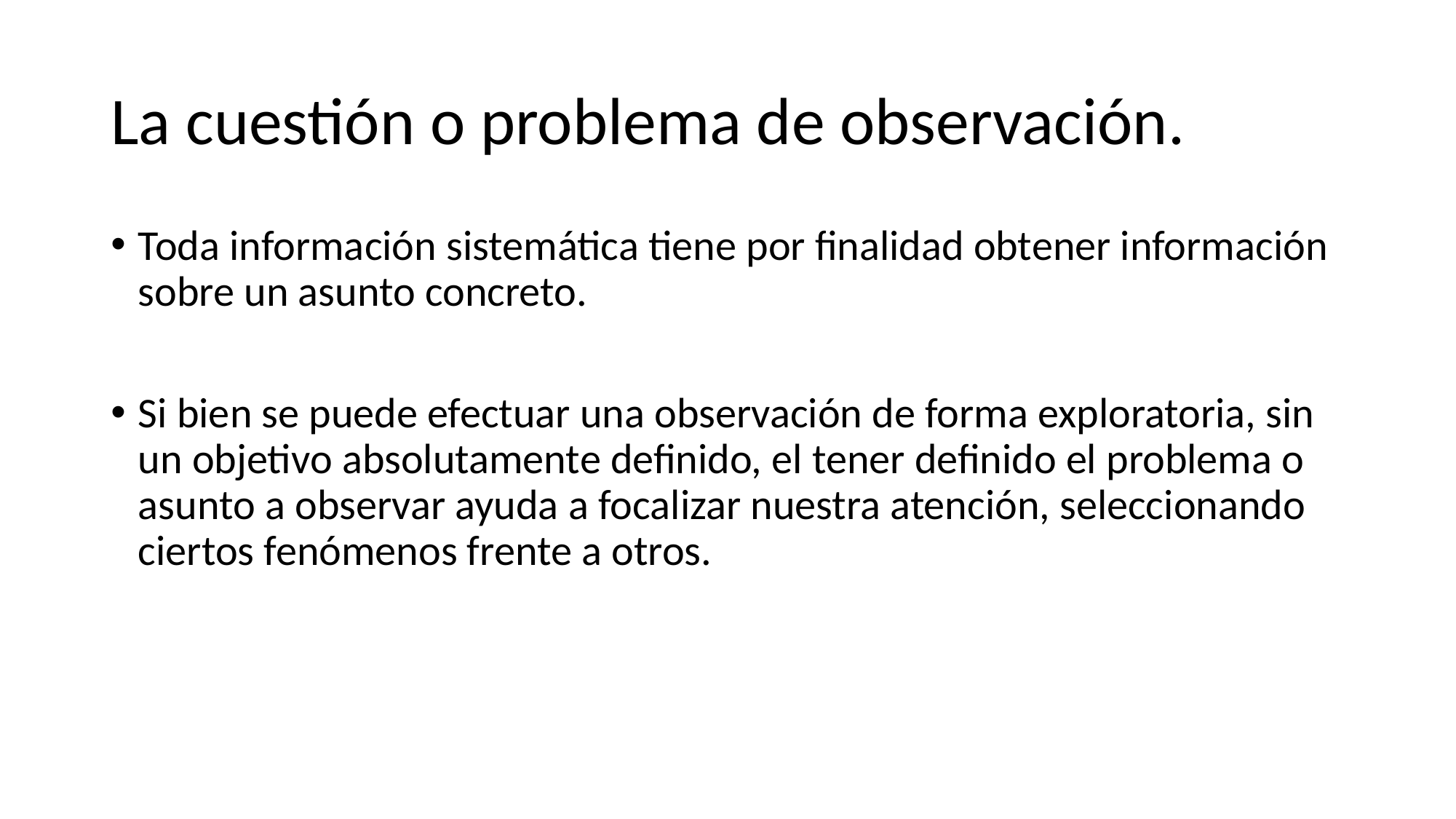

# La cuestión o problema de observación.
Toda información sistemática tiene por finalidad obtener información sobre un asunto concreto.

Si bien se puede efectuar una observación de forma exploratoria, sin un objetivo absolutamente definido, el tener definido el problema o asunto a observar ayuda a focalizar nuestra atención, seleccionando ciertos fenómenos frente a otros.